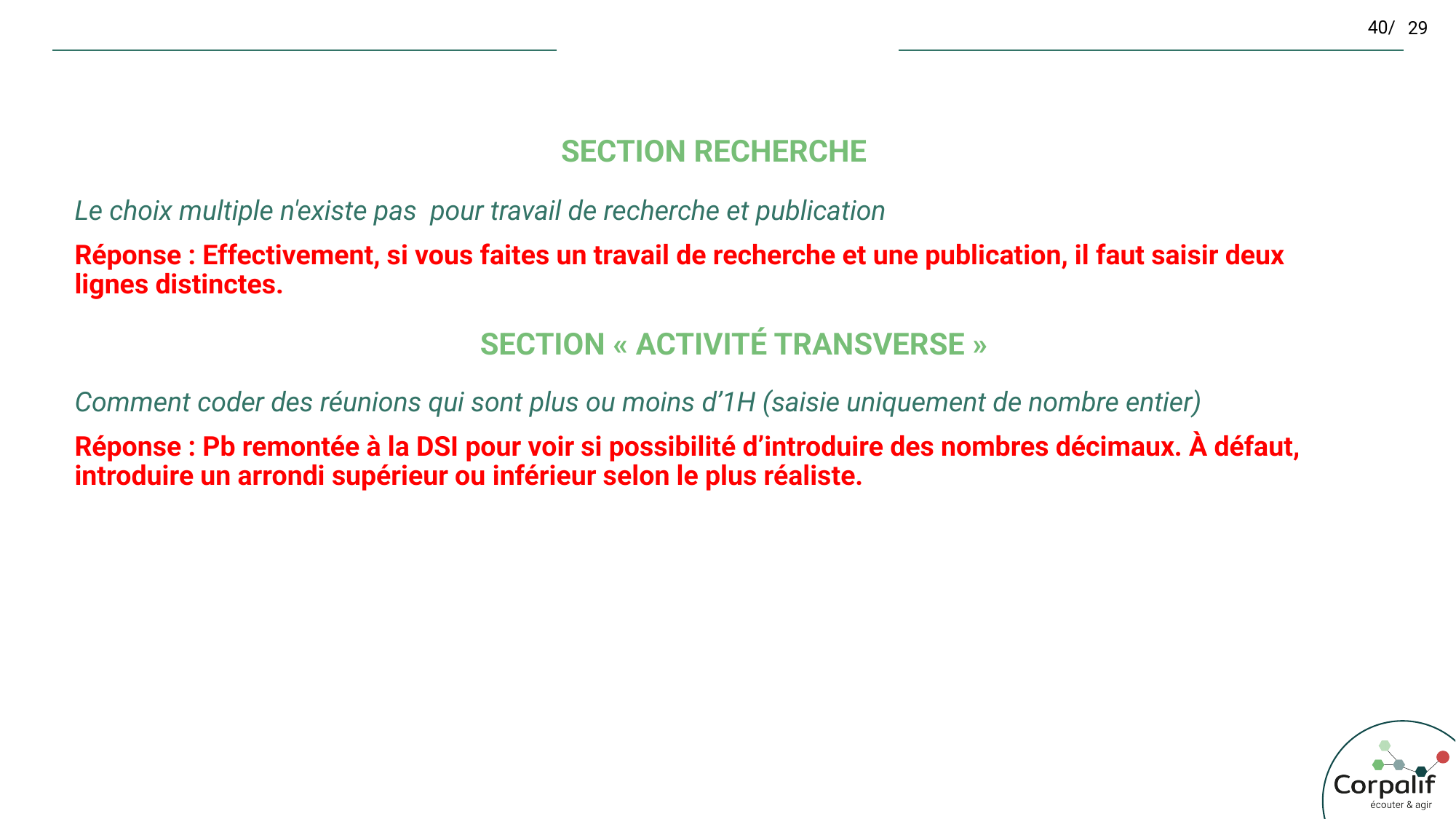

29

Section Recherche
Le choix multiple n'existe pas  pour travail de recherche et publication
Réponse : Effectivement, si vous faites un travail de recherche et une publication, il faut saisir deux lignes distinctes.
Section « Activité transverse »
Comment coder des réunions qui sont plus ou moins d’1H (saisie uniquement de nombre entier)
Réponse : Pb remontée à la DSI pour voir si possibilité d’introduire des nombres décimaux. À défaut, introduire un arrondi supérieur ou inférieur selon le plus réaliste.